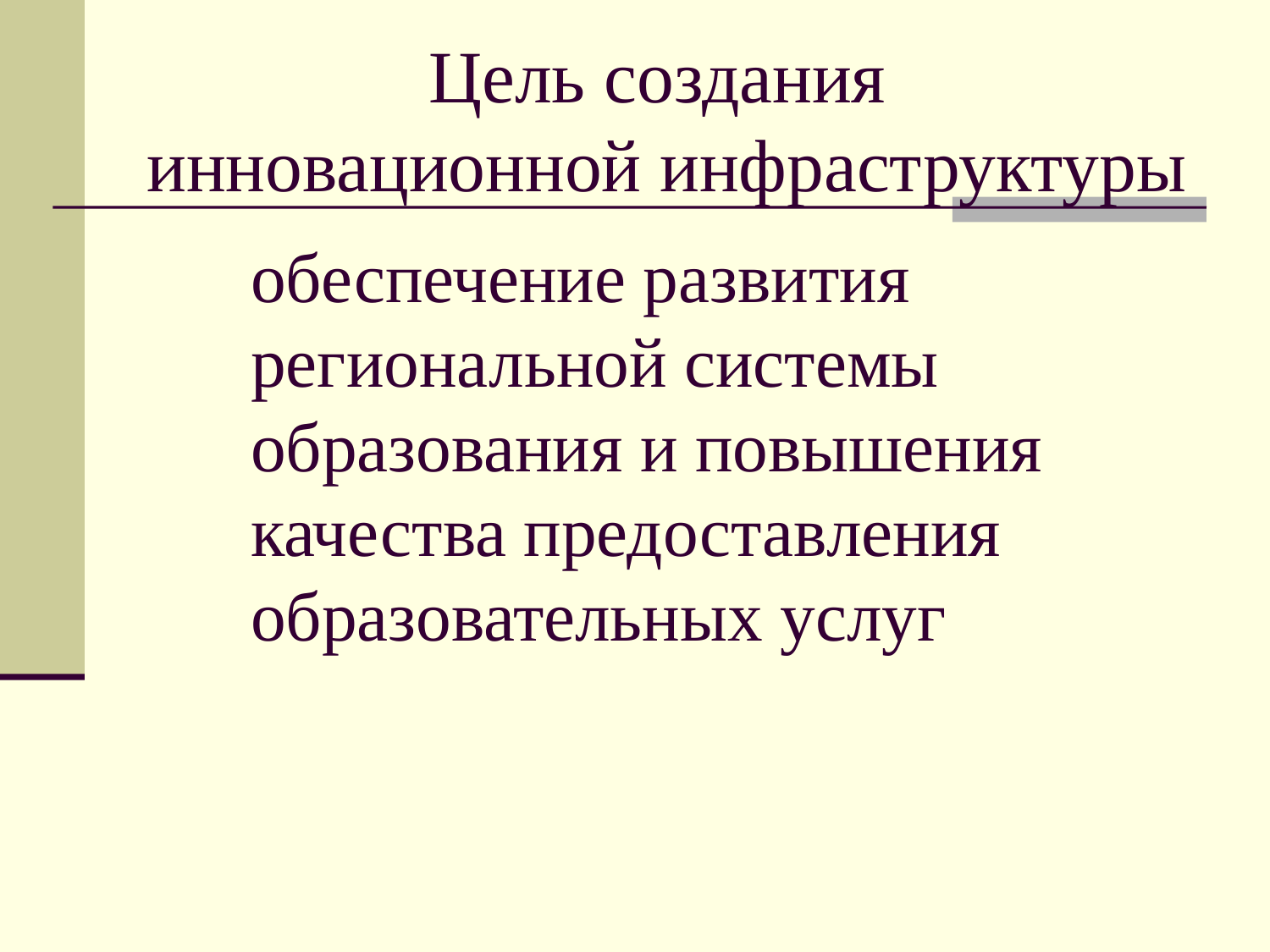

# Цель создания инновационной инфраструктуры
	обеспечение развития региональной системы образования и повышения качества предоставления образовательных услуг